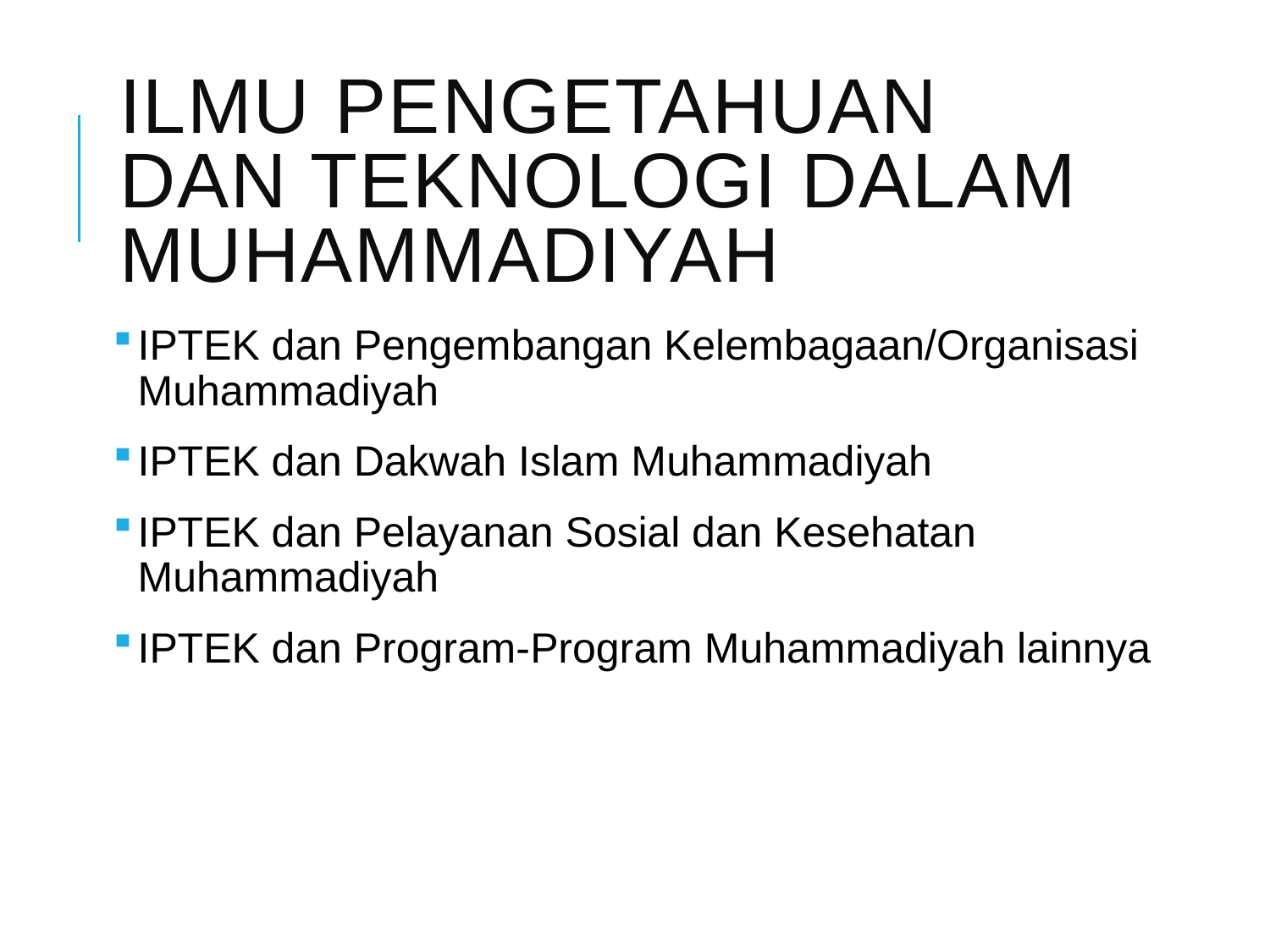

# Ilmu Pengetahuan dan Teknologi dalam Muhammadiyah
IPTEK dan Pengembangan Kelembagaan/Organisasi Muhammadiyah
IPTEK dan Dakwah Islam Muhammadiyah
IPTEK dan Pelayanan Sosial dan Kesehatan Muhammadiyah
IPTEK dan Program-Program Muhammadiyah lainnya